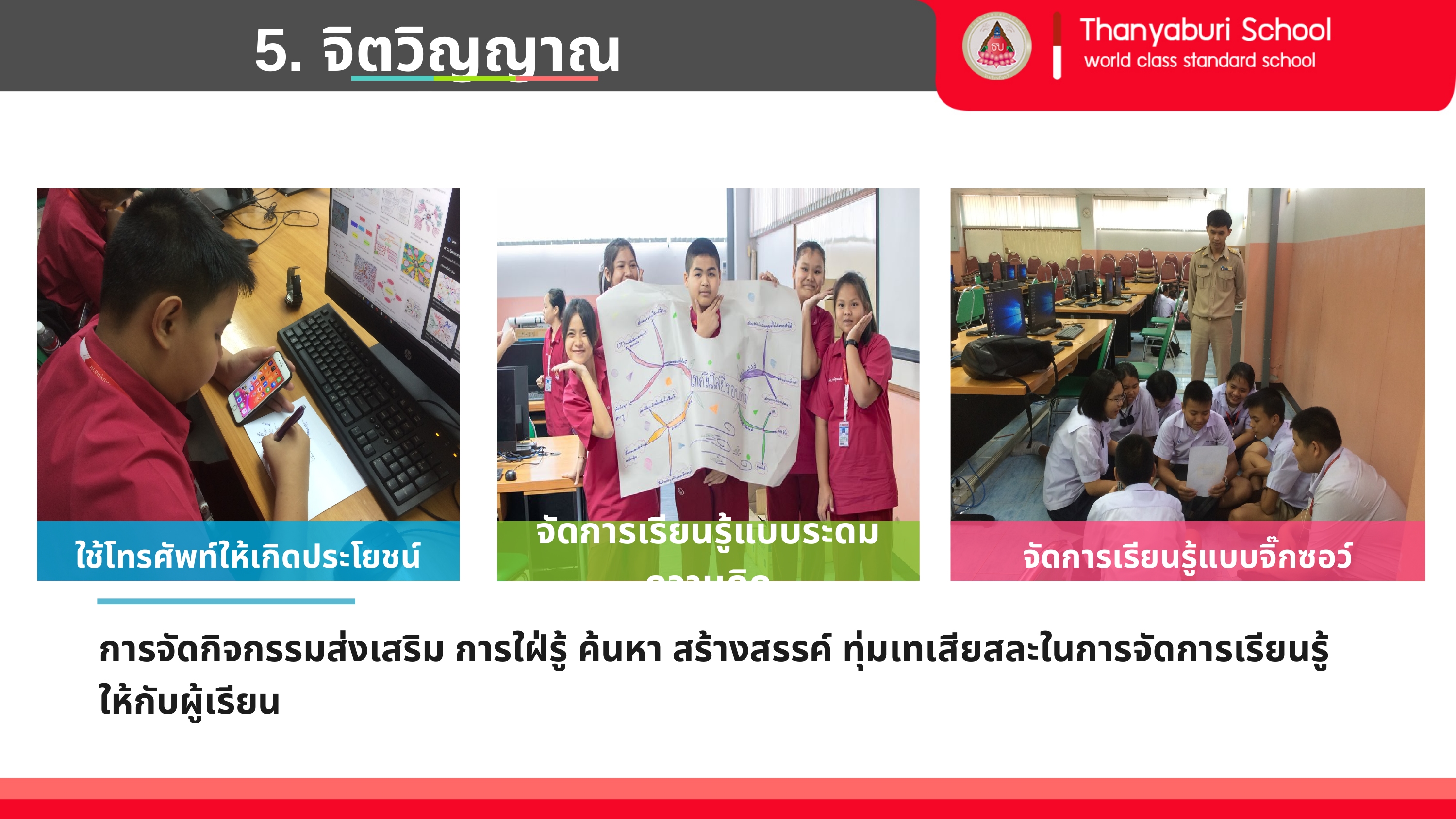

5. จิตวิญญาณความเป็นครู

ใช้โทรศัพท์ให้เกิดประโยชน์
จัดการเรียนรู้แบบระดมความคิด
จัดการเรียนรู้แบบจิ๊กซอว์

การจัดกิจกรรมส่งเสริม การใฝ่รู้ ค้นหา สร้างสรรค์ ทุ่มเทเสียสละในการจัดการเรียนรู้ให้กับผู้เรียน